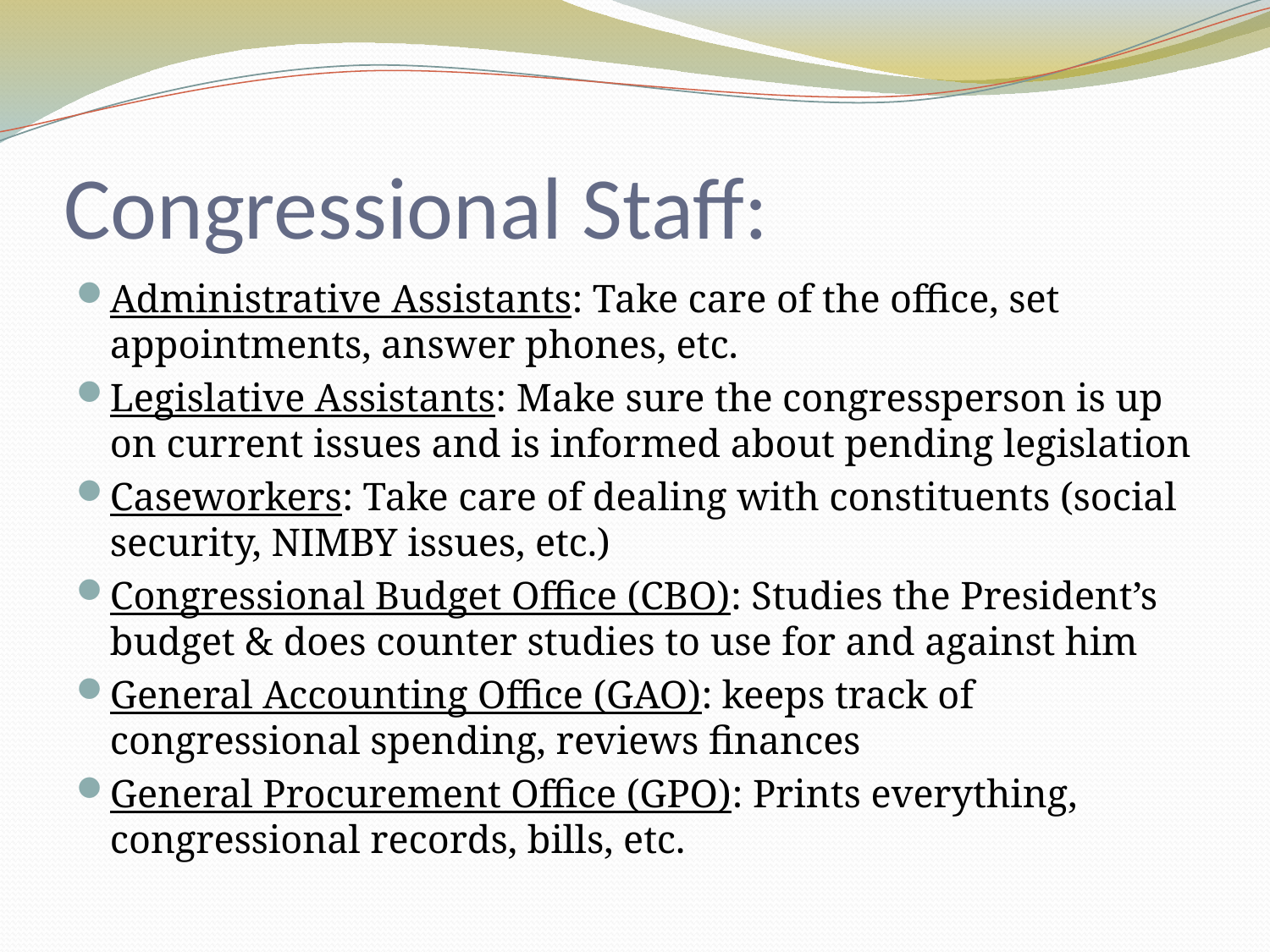

# Congressional Staff:
Administrative Assistants: Take care of the office, set appointments, answer phones, etc.
Legislative Assistants: Make sure the congressperson is up on current issues and is informed about pending legislation
Caseworkers: Take care of dealing with constituents (social security, NIMBY issues, etc.)
Congressional Budget Office (CBO): Studies the President’s budget & does counter studies to use for and against him
General Accounting Office (GAO): keeps track of congressional spending, reviews finances
General Procurement Office (GPO): Prints everything, congressional records, bills, etc.